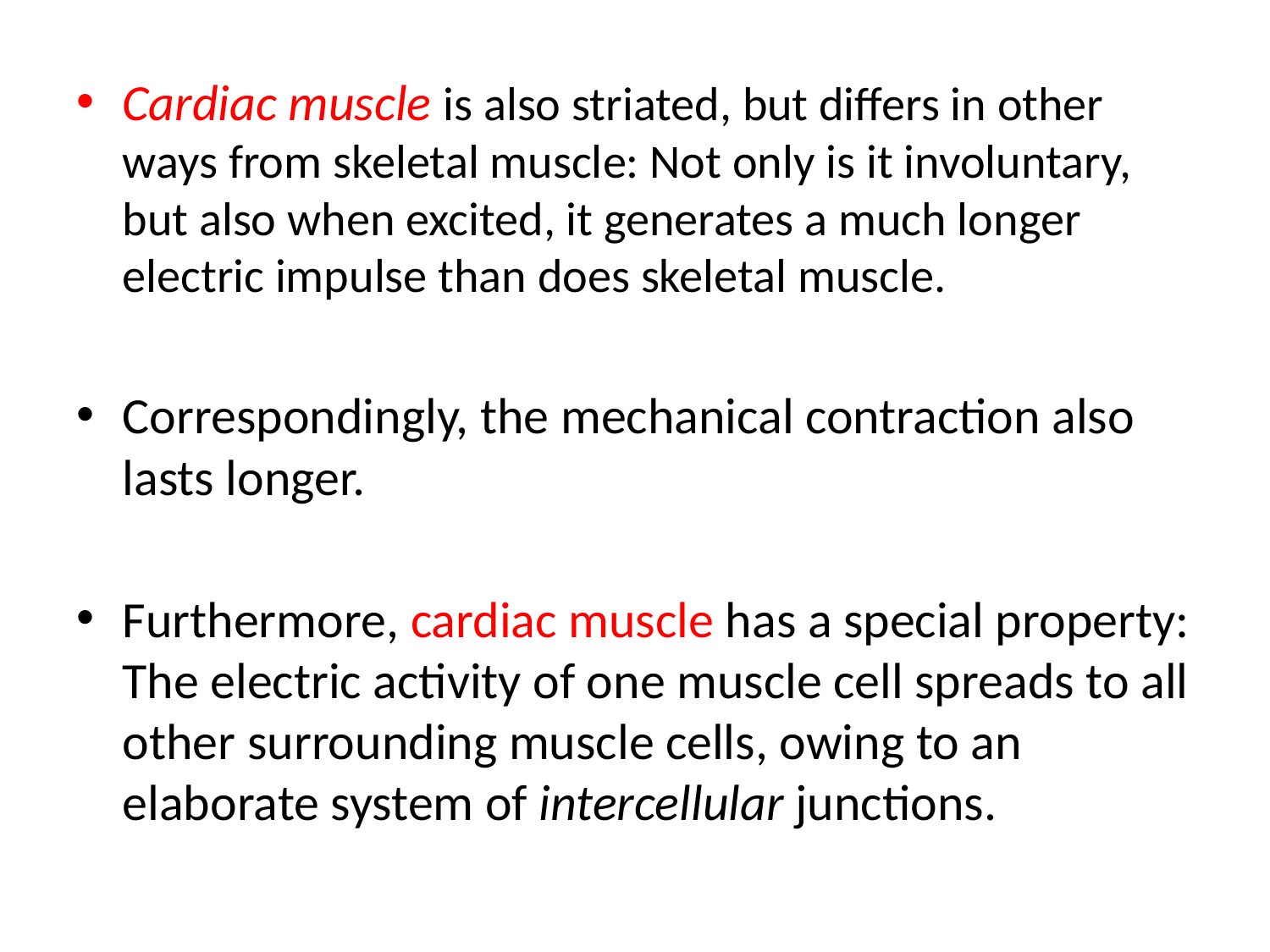

Cardiac muscle is also striated, but differs in other ways from skeletal muscle: Not only is it involuntary, but also when excited, it generates a much longer electric impulse than does skeletal muscle.

Correspondingly, the mechanical contraction also lasts longer.

Furthermore, cardiac muscle has a special property: The electric activity of one muscle cell spreads to all other surrounding muscle cells, owing to an elaborate system of intercellular junctions.